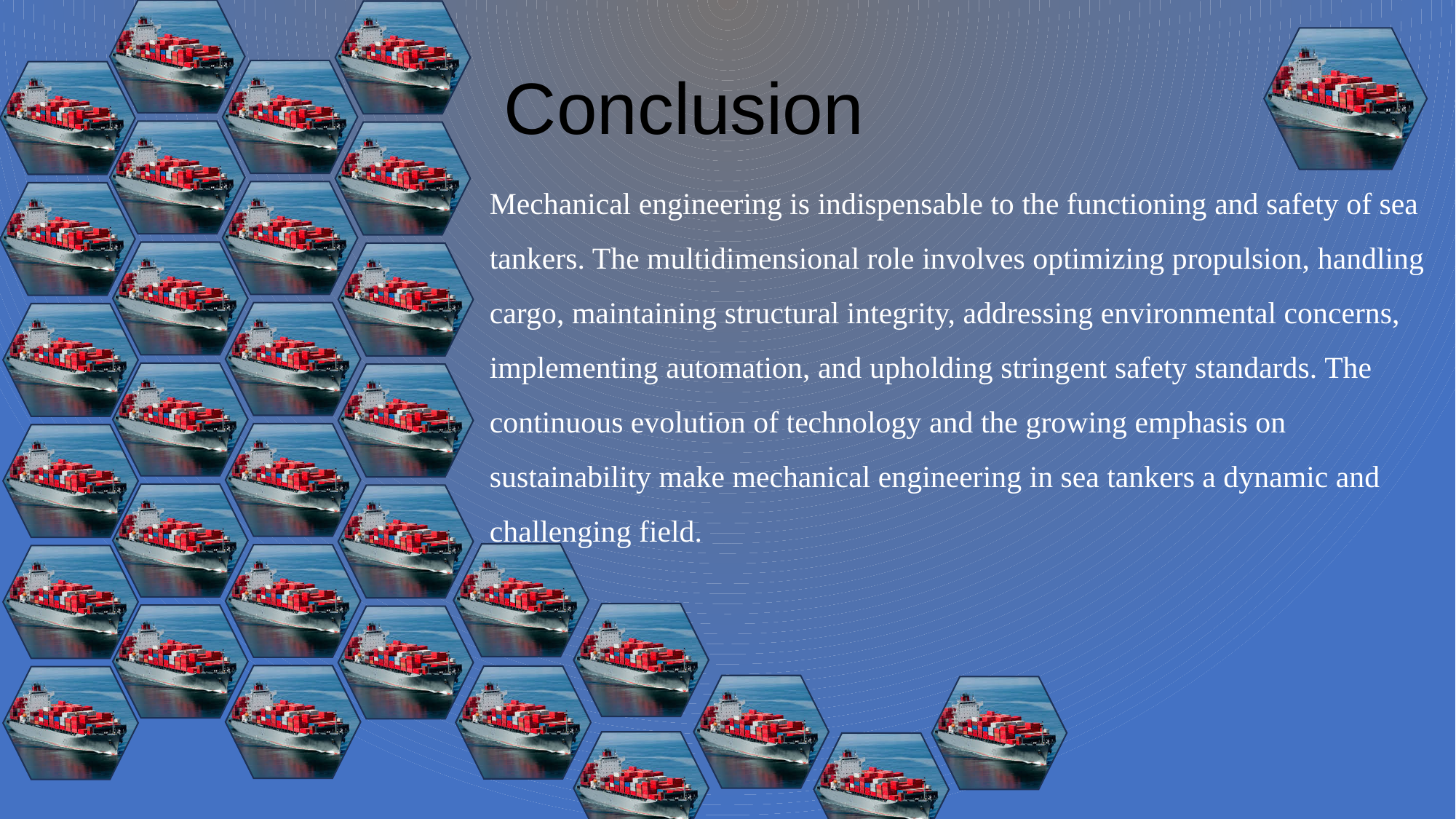

Conclusion
Mechanical engineering is indispensable to the functioning and safety of sea tankers. The multidimensional role involves optimizing propulsion, handling cargo, maintaining structural integrity, addressing environmental concerns, implementing automation, and upholding stringent safety standards. The continuous evolution of technology and the growing emphasis on sustainability make mechanical engineering in sea tankers a dynamic and challenging field.